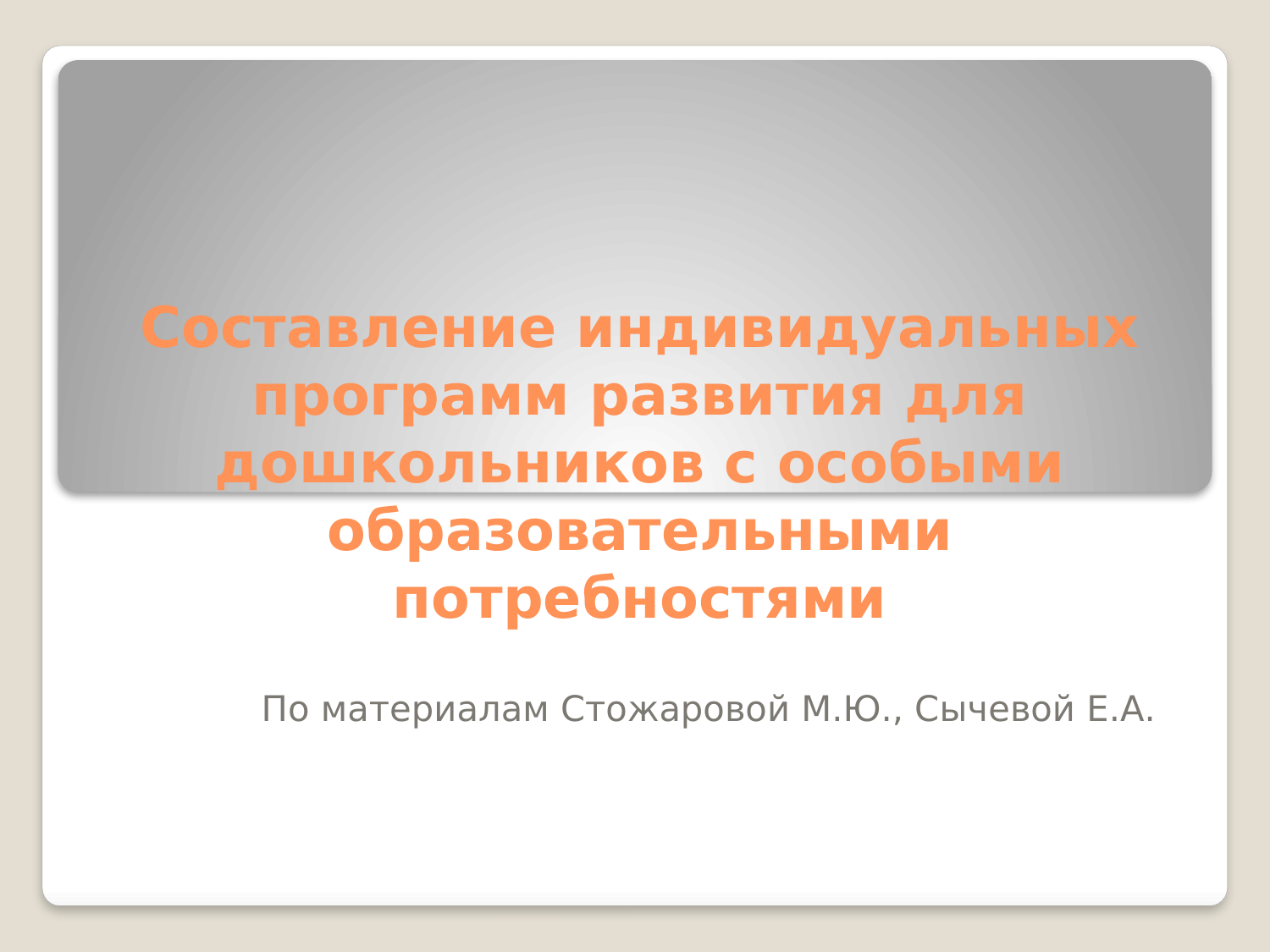

# Составление индивидуальных программ развития для дошкольников с особыми образовательными потребностями
По материалам Стожаровой М.Ю., Сычевой Е.А.